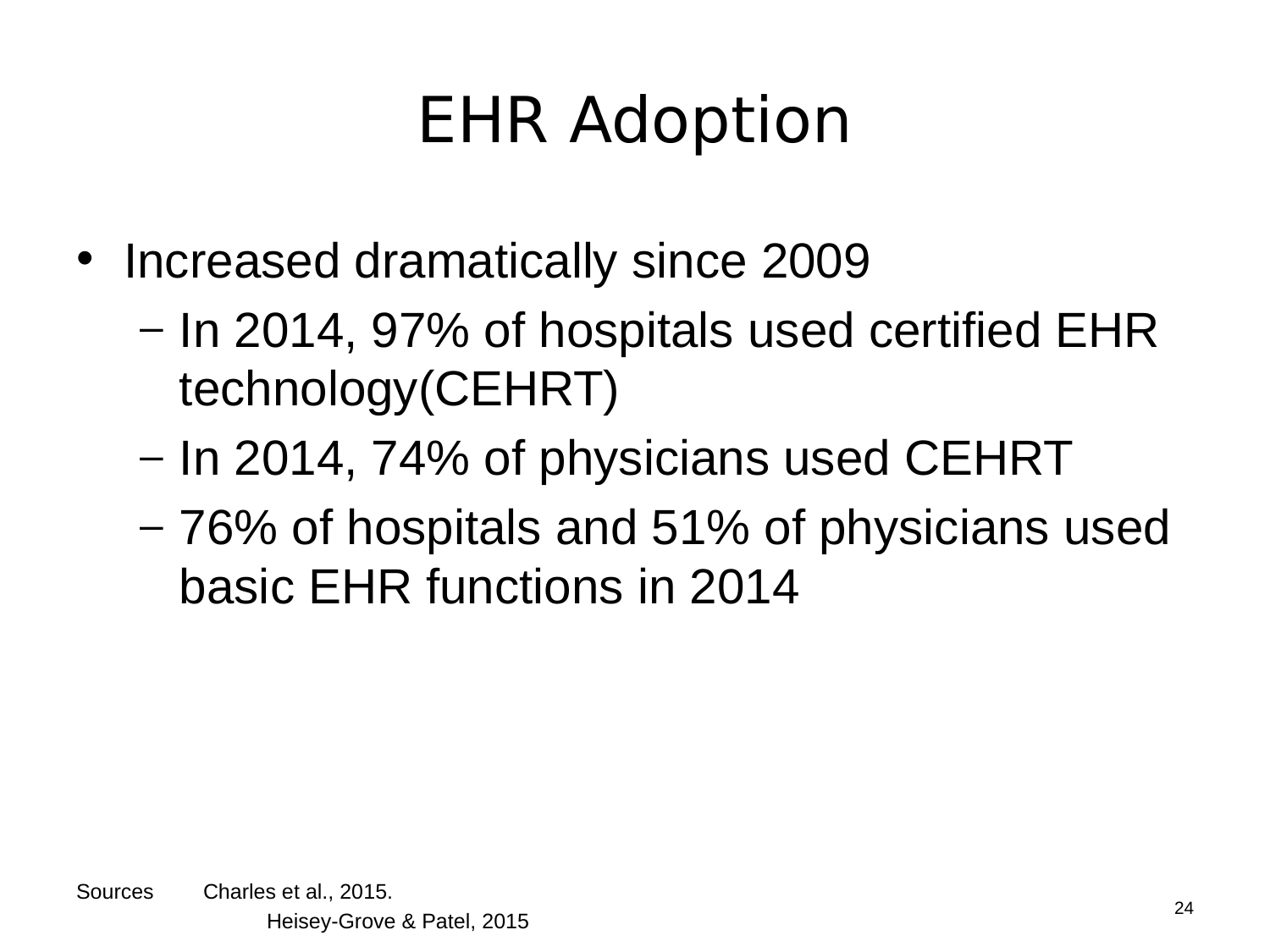

# EHR Adoption
Increased dramatically since 2009
In 2014, 97% of hospitals used certified EHR technology(CEHRT)
In 2014, 74% of physicians used CEHRT
76% of hospitals and 51% of physicians used basic EHR functions in 2014
24
Sources	Charles et al., 2015.
	Heisey-Grove & Patel, 2015